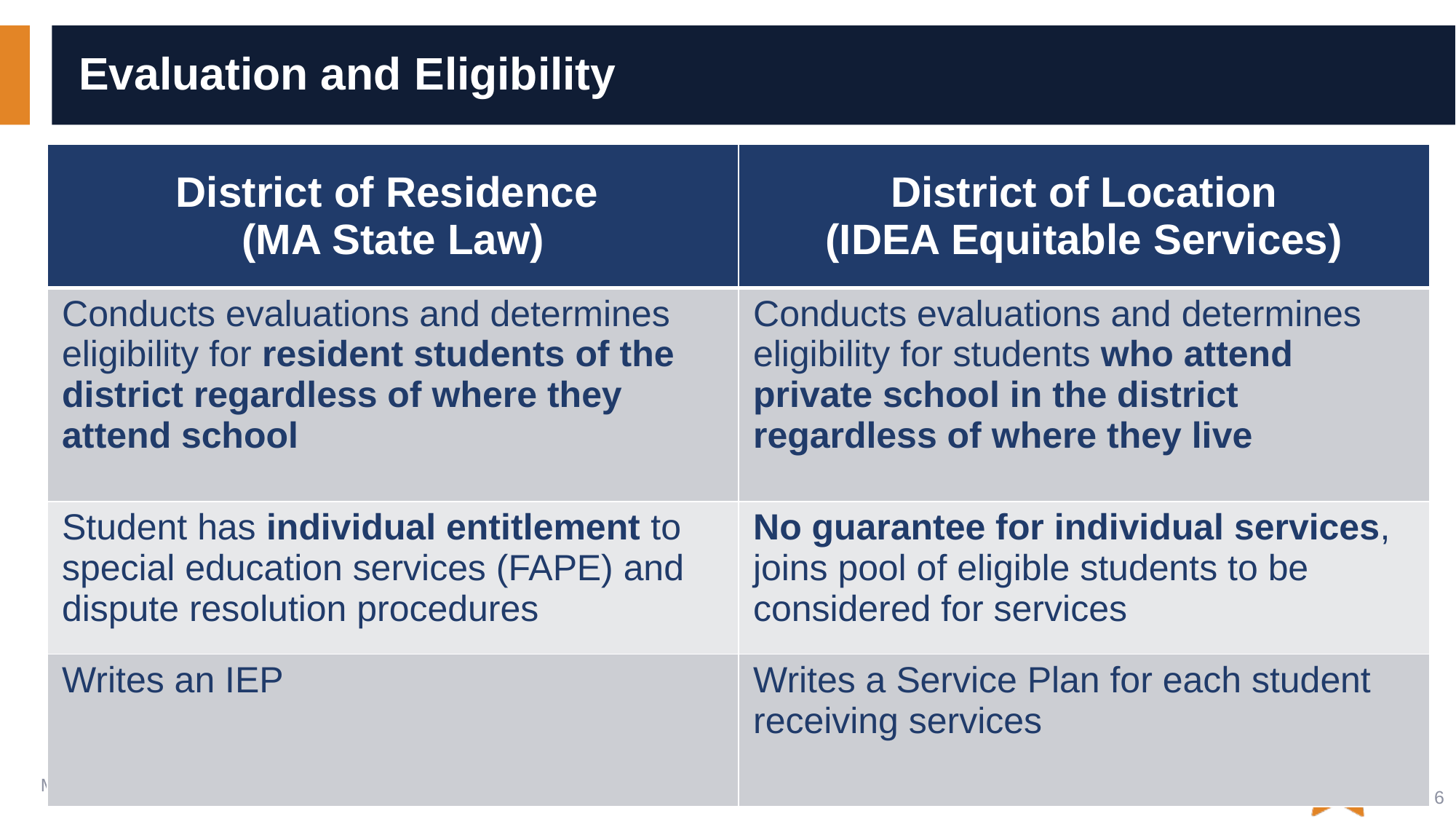

# Evaluation and Eligibility
| District of Residence (MA State Law) | District of Location (IDEA Equitable Services) |
| --- | --- |
| Conducts evaluations and determines eligibility for resident students of the district regardless of where they attend school | Conducts evaluations and determines eligibility for students who attend private school in the district regardless of where they live |
| Student has individual entitlement to special education services (FAPE) and dispute resolution procedures | No guarantee for individual services, joins pool of eligible students to be considered for services |
| Writes an IEP | Writes a Service Plan for each student receiving services |
6